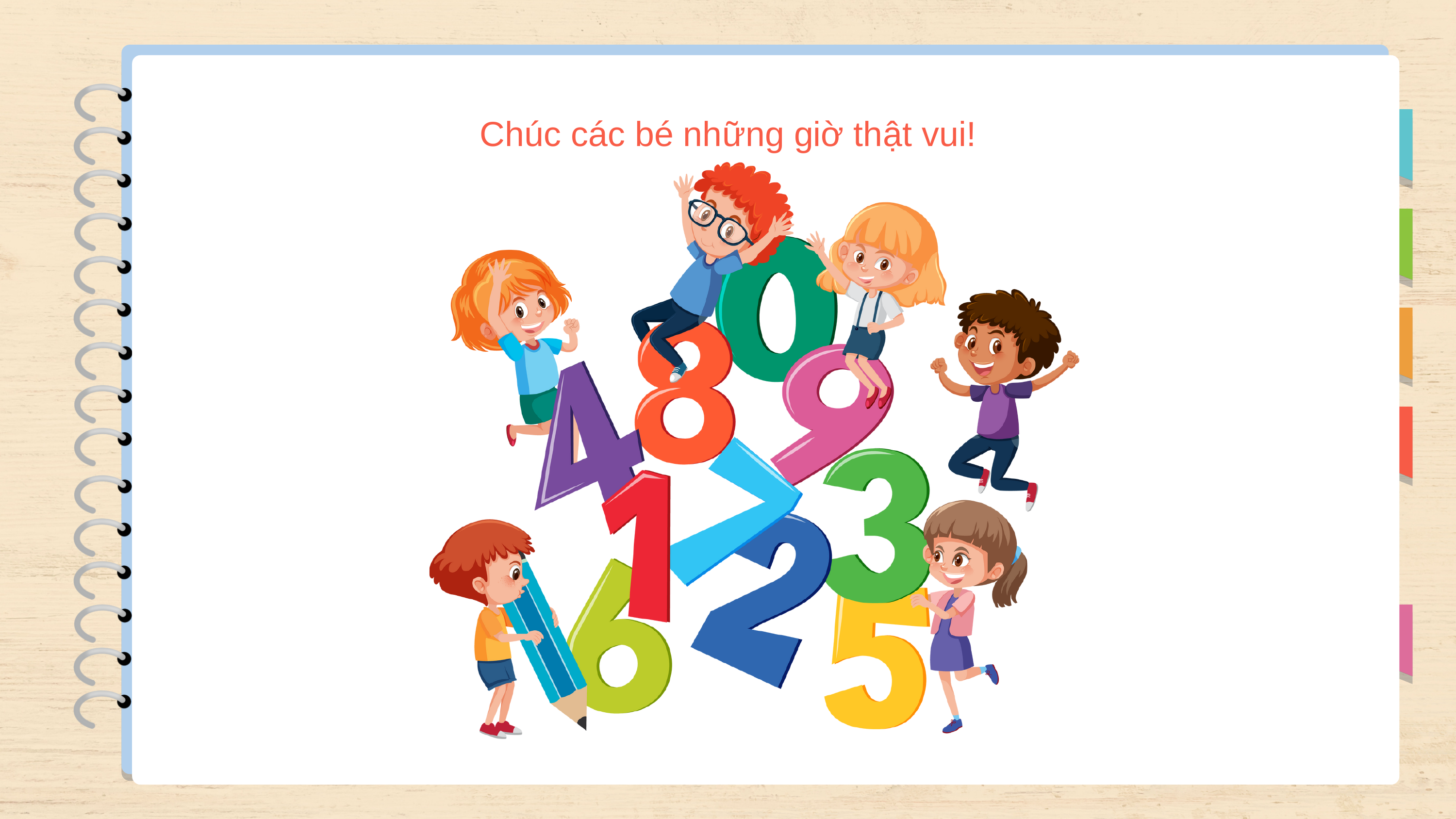

Chúc các bé những giờ thật vui!